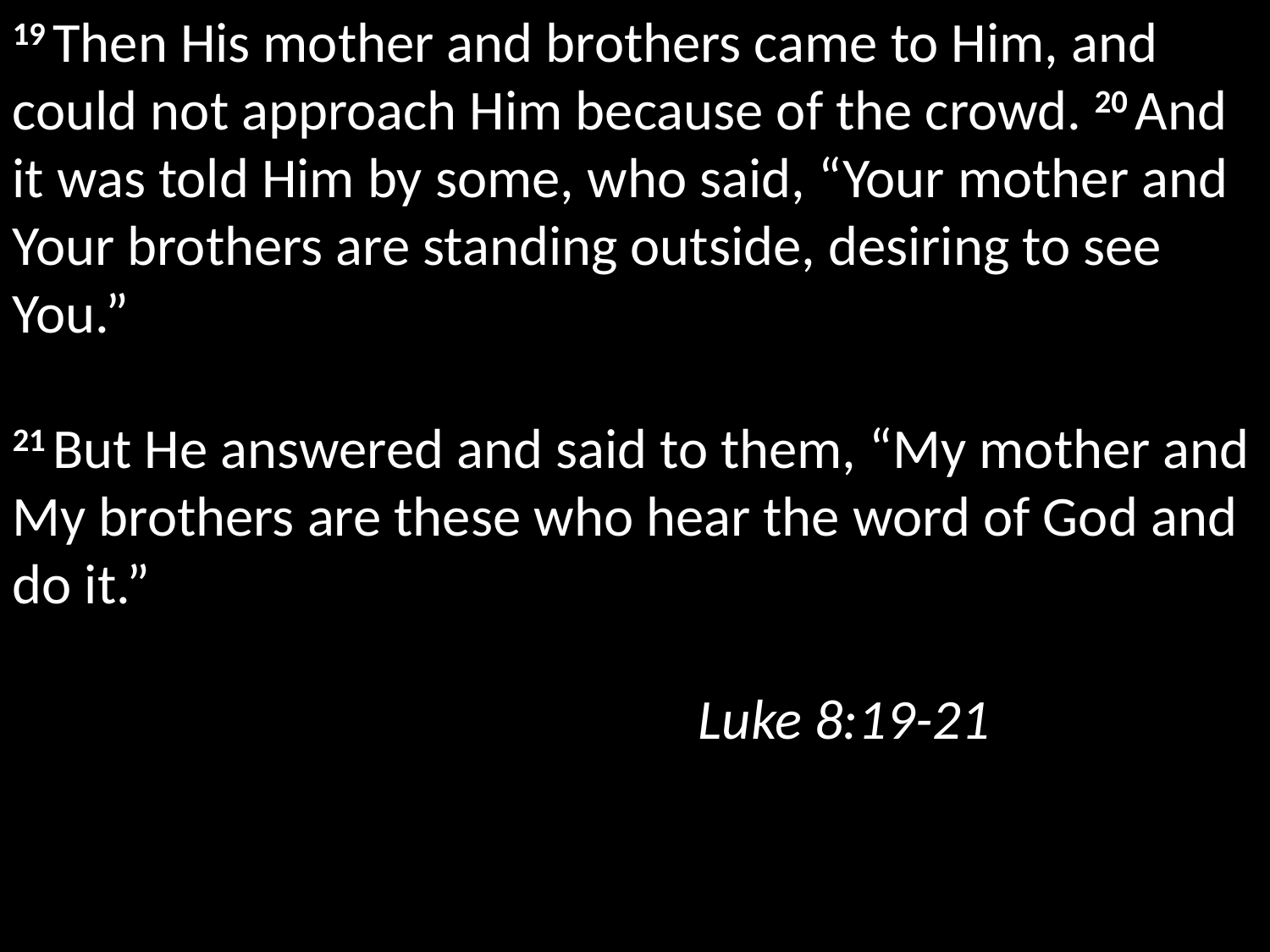

19 Then His mother and brothers came to Him, and could not approach Him because of the crowd. 20 And it was told Him by some, who said, “Your mother and Your brothers are standing outside, desiring to see You.”

21 But He answered and said to them, “My mother and My brothers are these who hear the word of God and do it.”
														    Luke 8:19-21